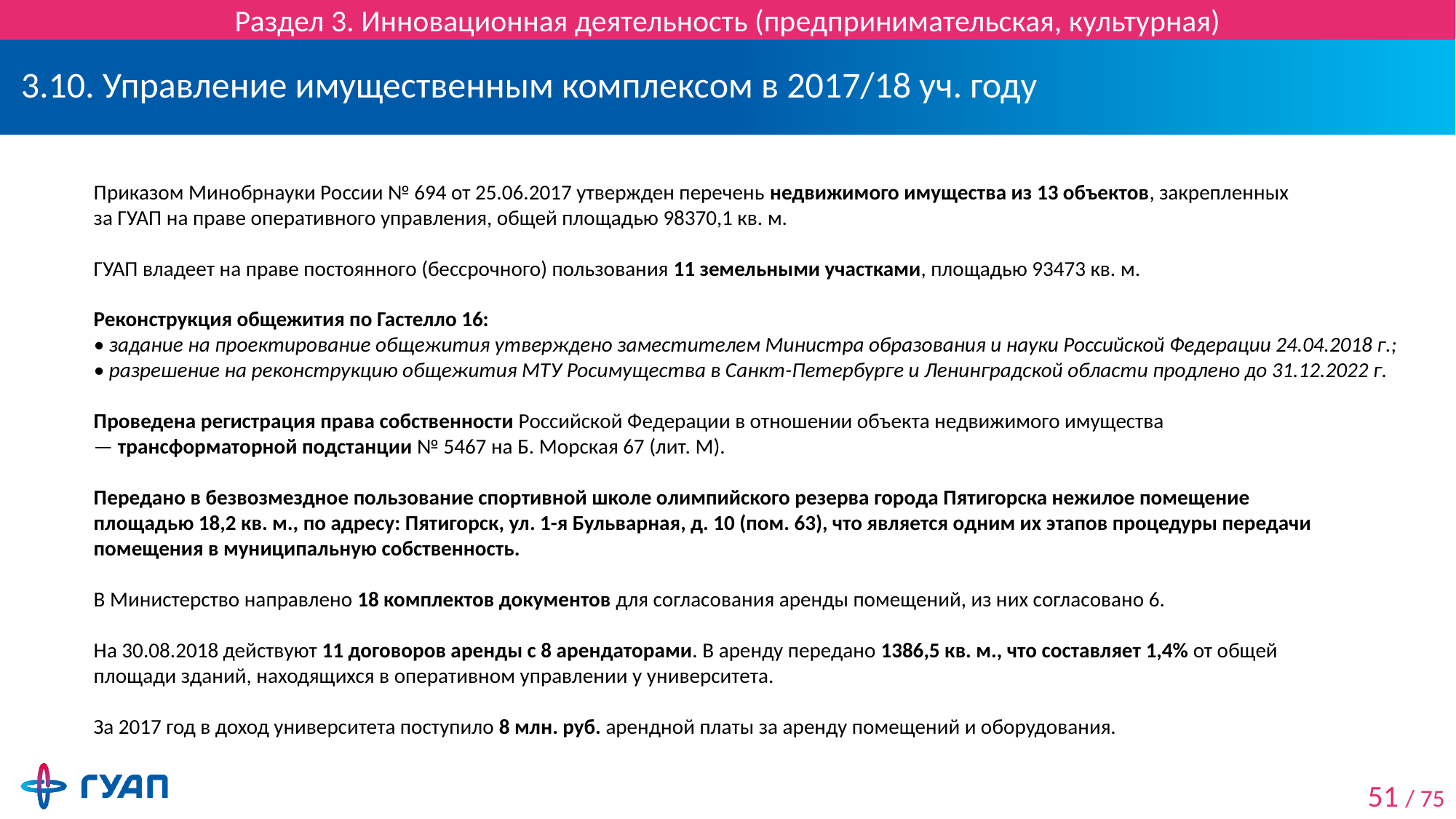

Раздел 3. Инновационная деятельность (предпринимательская, культурная)
# 3.10. Управление имущественным комплексом в 2017/18 уч. году
Приказом Минобрнауки России № 694 от 25.06.2017 утвержден перечень недвижимого имущества из 13 объектов, закрепленных
за ГУАП на праве оперативного управления, общей площадью 98370,1 кв. м.

ГУАП владеет на праве постоянного (бессрочного) пользования 11 земельными участками, площадью 93473 кв. м.

Реконструкция общежития по Гастелло 16:
• задание на проектирование общежития утверждено заместителем Министра образования и науки Российской Федерации 24.04.2018 г.;
• разрешение на реконструкцию общежития МТУ Росимущества в Санкт-Петербурге и Ленинградской области продлено до 31.12.2022 г.

Проведена регистрация права собственности Российской Федерации в отношении объекта недвижимого имущества
— трансформаторной подстанции № 5467 на Б. Морская 67 (лит. М).

Передано в безвозмездное пользование спортивной школе олимпийского резерва города Пятигорска нежилое помещение
площадью 18,2 кв. м., по адресу: Пятигорск, ул. 1-я Бульварная, д. 10 (пом. 63), что является одним их этапов процедуры передачи
помещения в муниципальную собственность.

В Министерство направлено 18 комплектов документов для согласования аренды помещений, из них согласовано 6.

На 30.08.2018 действуют 11 договоров аренды с 8 арендаторами. В аренду передано 1386,5 кв. м., что составляет 1,4% от общей
площади зданий, находящихся в оперативном управлении у университета.

За 2017 год в доход университета поступило 8 млн. руб. арендной платы за аренду помещений и оборудования.